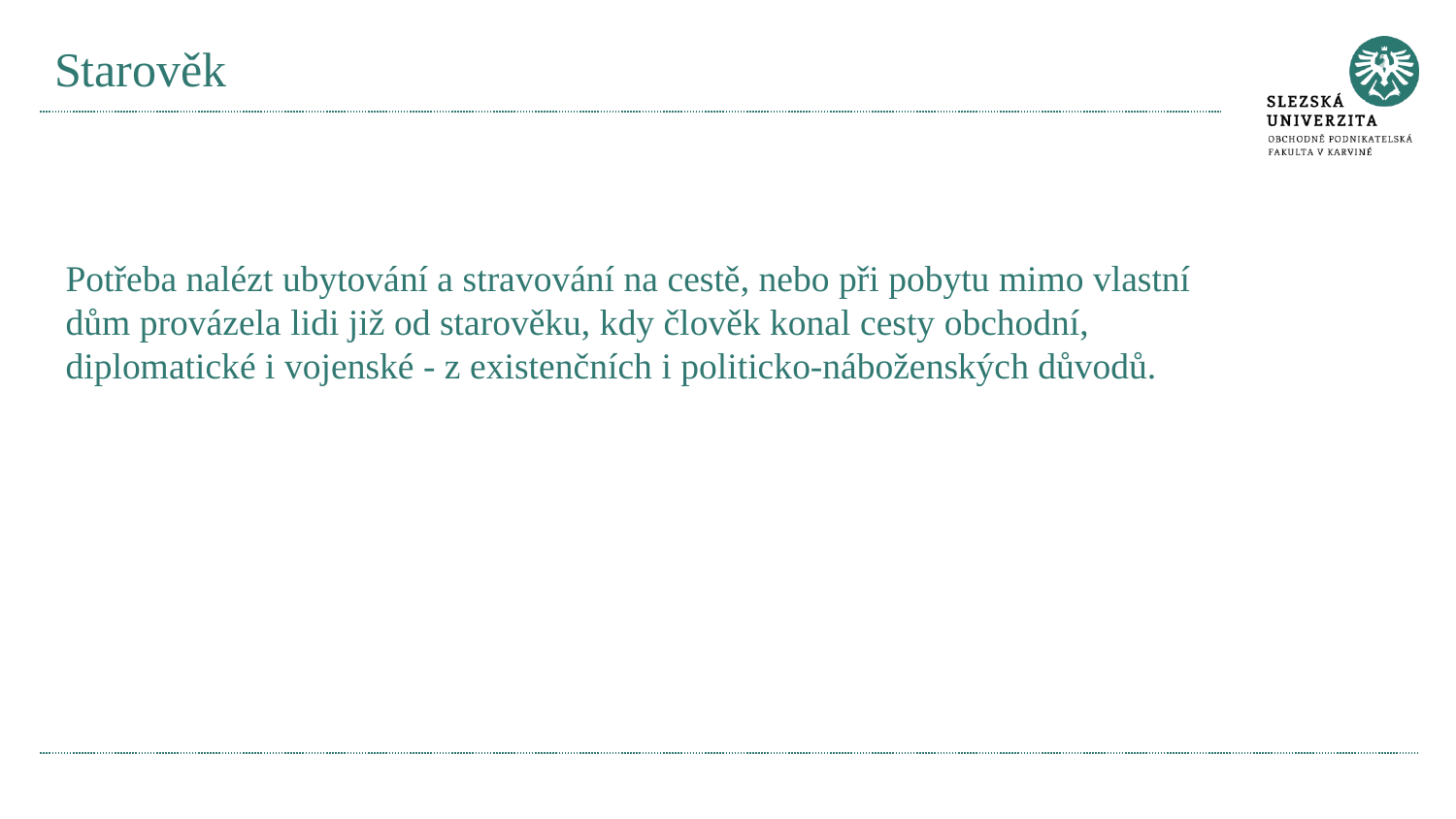

# Starověk
Potřeba nalézt ubytování a stravování na cestě, nebo při pobytu mimo vlastní dům provázela lidi již od starověku, kdy člověk konal cesty obchodní, diplomatické i vojenské - z existenčních i politicko-náboženských důvodů.